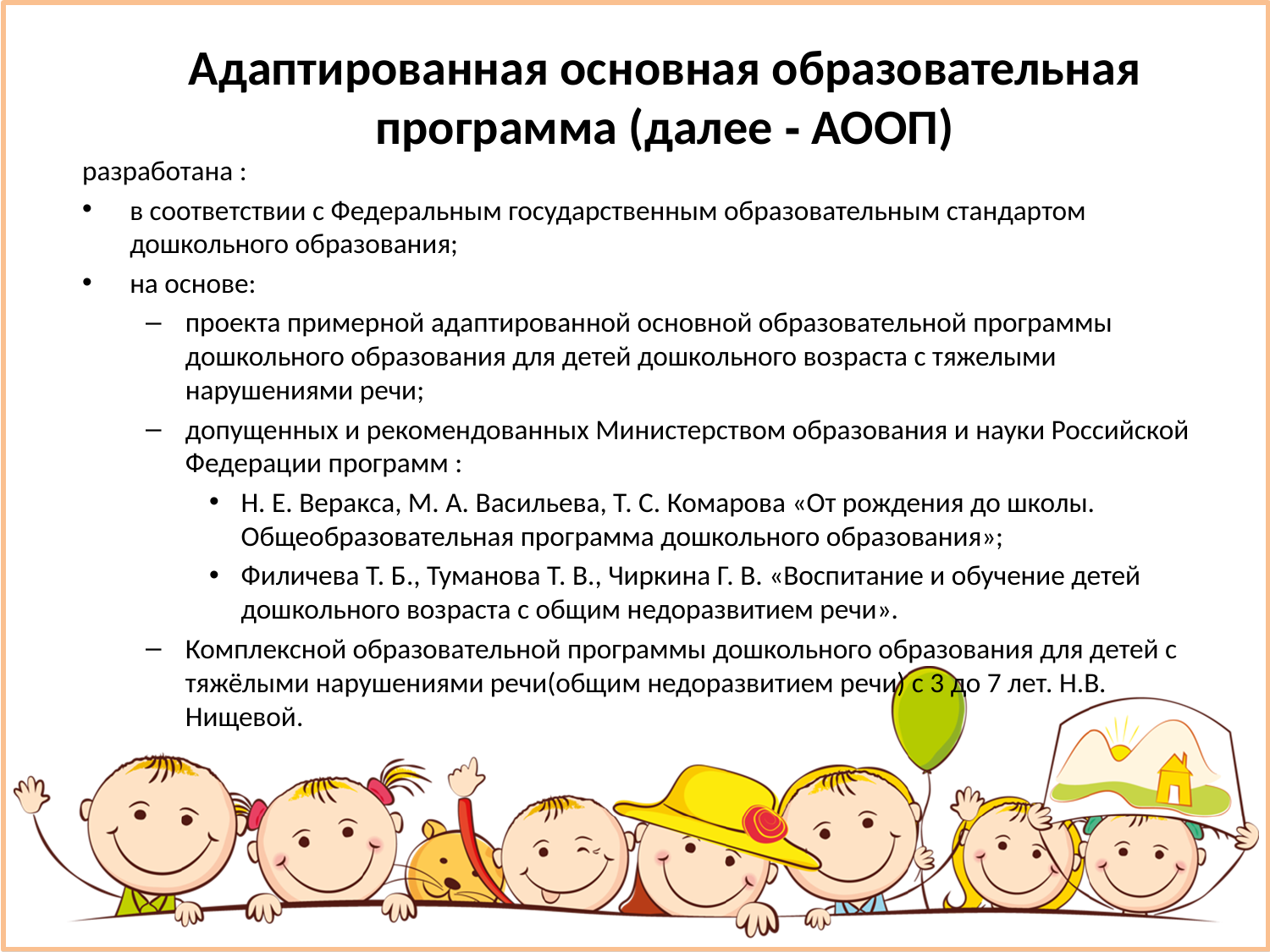

Адаптированная основная образовательная программа (далее ‑ АООП)
разработана :
в соответствии с Федеральным государственным образовательным стандартом дошкольного образования;
на основе:
проекта примерной адаптированной основной образовательной программы дошкольного образования для детей дошкольного возраста с тяжелыми нарушениями речи;
допущенных и рекомендованных Министерством образования и науки Российской Федерации программ :
Н. Е. Веракса, М. А. Васильева, Т. С. Комарова «От рождения до школы. Общеобразовательная программа дошкольного образования»;
Филичева Т. Б., Туманова Т. В., Чиркина Г. В. «Воспитание и обучение детей дошкольного возраста с общим недоразвитием речи».
Комплексной образовательной программы дошкольного образования для детей с тяжёлыми нарушениями речи(общим недоразвитием речи) с 3 до 7 лет. Н.В. Нищевой.